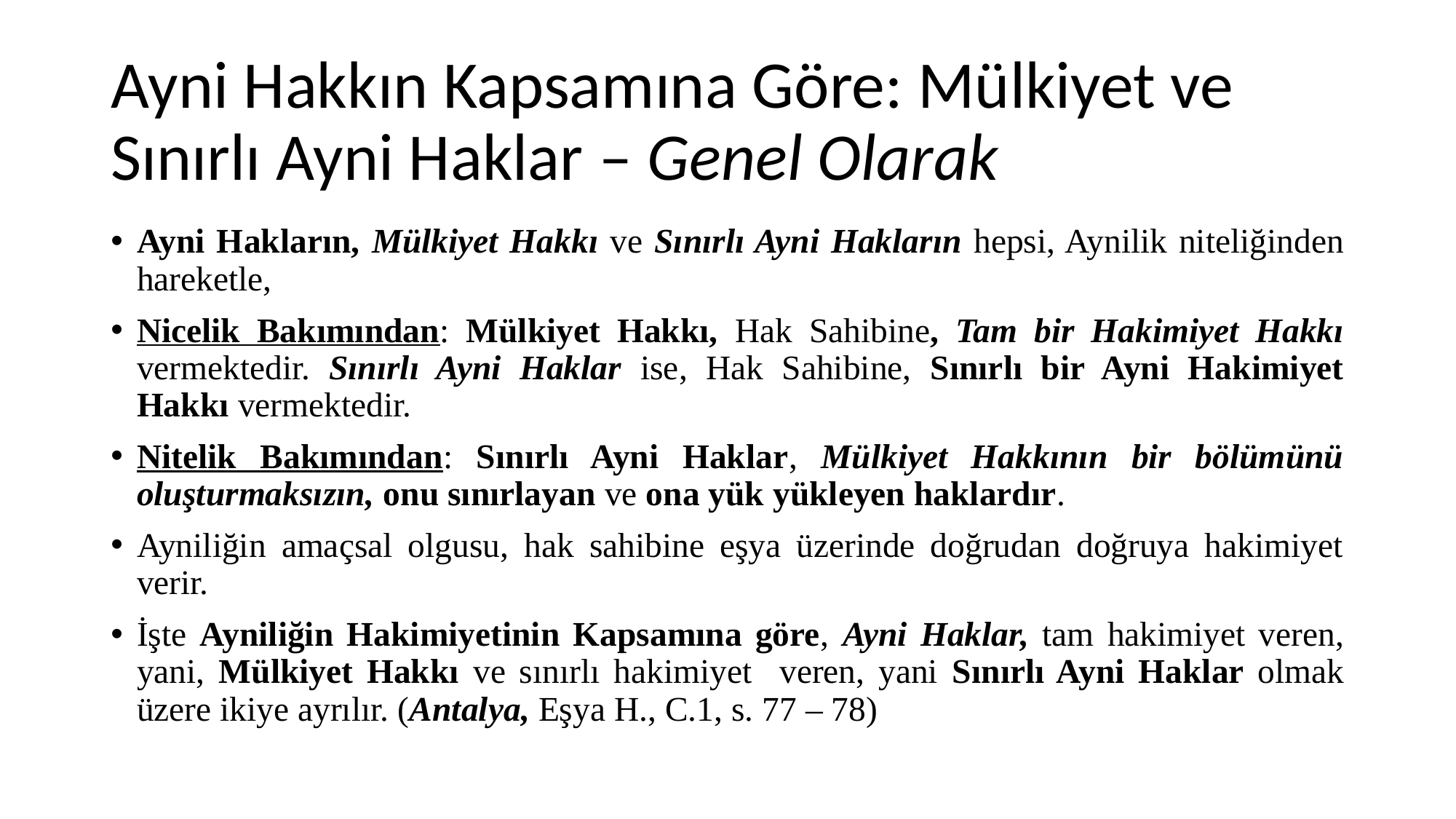

# Ayni Hakkın Kapsamına Göre: Mülkiyet ve Sınırlı Ayni Haklar – Genel Olarak
Ayni Hakların, Mülkiyet Hakkı ve Sınırlı Ayni Hakların hepsi, Aynilik niteliğinden hareketle,
Nicelik Bakımından: Mülkiyet Hakkı, Hak Sahibine, Tam bir Hakimiyet Hakkı vermektedir. Sınırlı Ayni Haklar ise, Hak Sahibine, Sınırlı bir Ayni Hakimiyet Hakkı vermektedir.
Nitelik Bakımından: Sınırlı Ayni Haklar, Mülkiyet Hakkının bir bölümünü oluşturmaksızın, onu sınırlayan ve ona yük yükleyen haklardır.
Ayniliğin amaçsal olgusu, hak sahibine eşya üzerinde doğrudan doğruya hakimiyet verir.
İşte Ayniliğin Hakimiyetinin Kapsamına göre, Ayni Haklar, tam hakimiyet veren, yani, Mülkiyet Hakkı ve sınırlı hakimiyet  veren, yani Sınırlı Ayni Haklar olmak üzere ikiye ayrılır. (Antalya, Eşya H., C.1, s. 77 – 78)